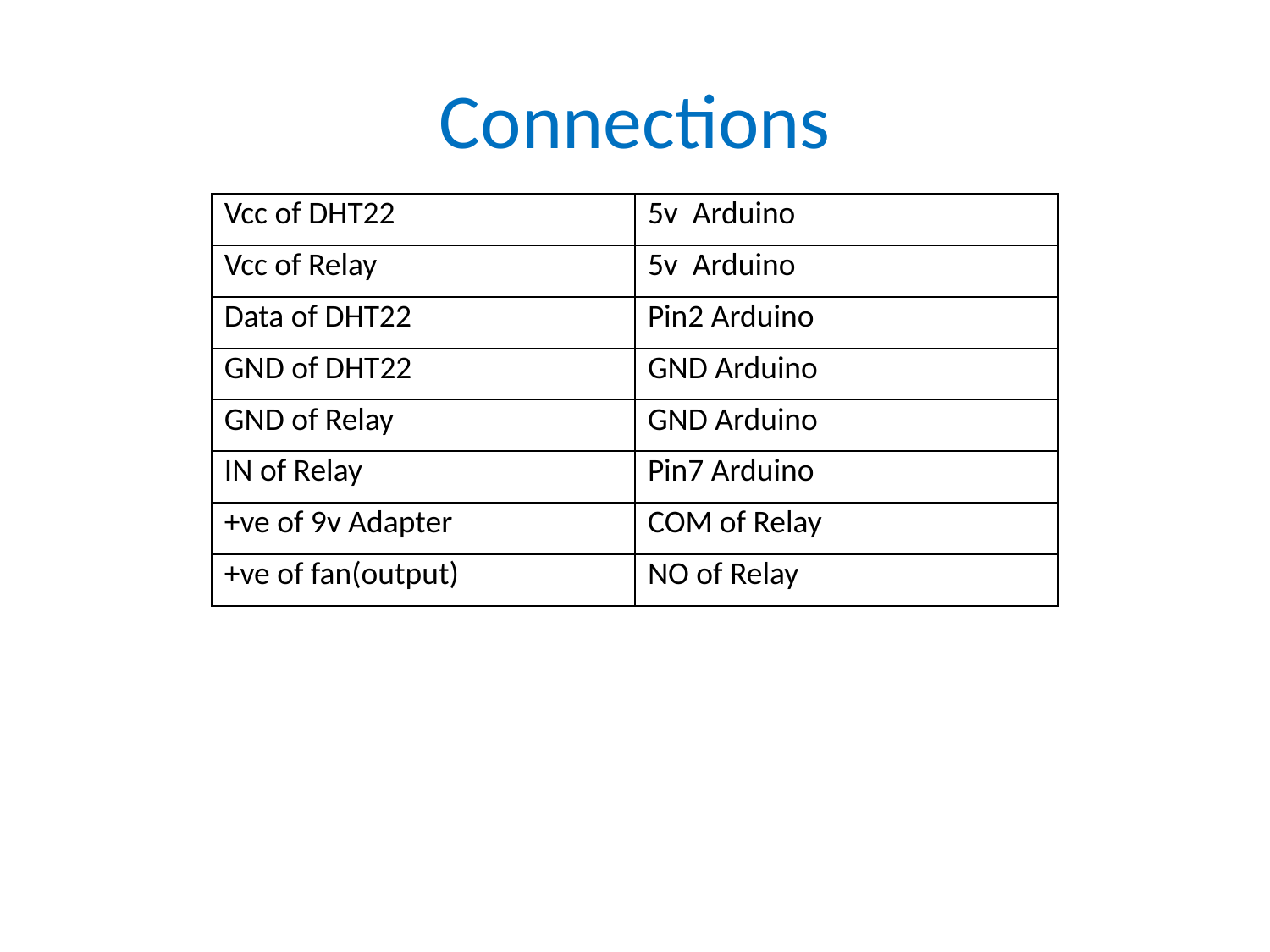

# Connections
| Vcc of DHT22 | 5v Arduino |
| --- | --- |
| Vcc of Relay | 5v Arduino |
| Data of DHT22 | Pin2 Arduino |
| GND of DHT22 | GND Arduino |
| GND of Relay | GND Arduino |
| IN of Relay | Pin7 Arduino |
| +ve of 9v Adapter | COM of Relay |
| +ve of fan(output) | NO of Relay |